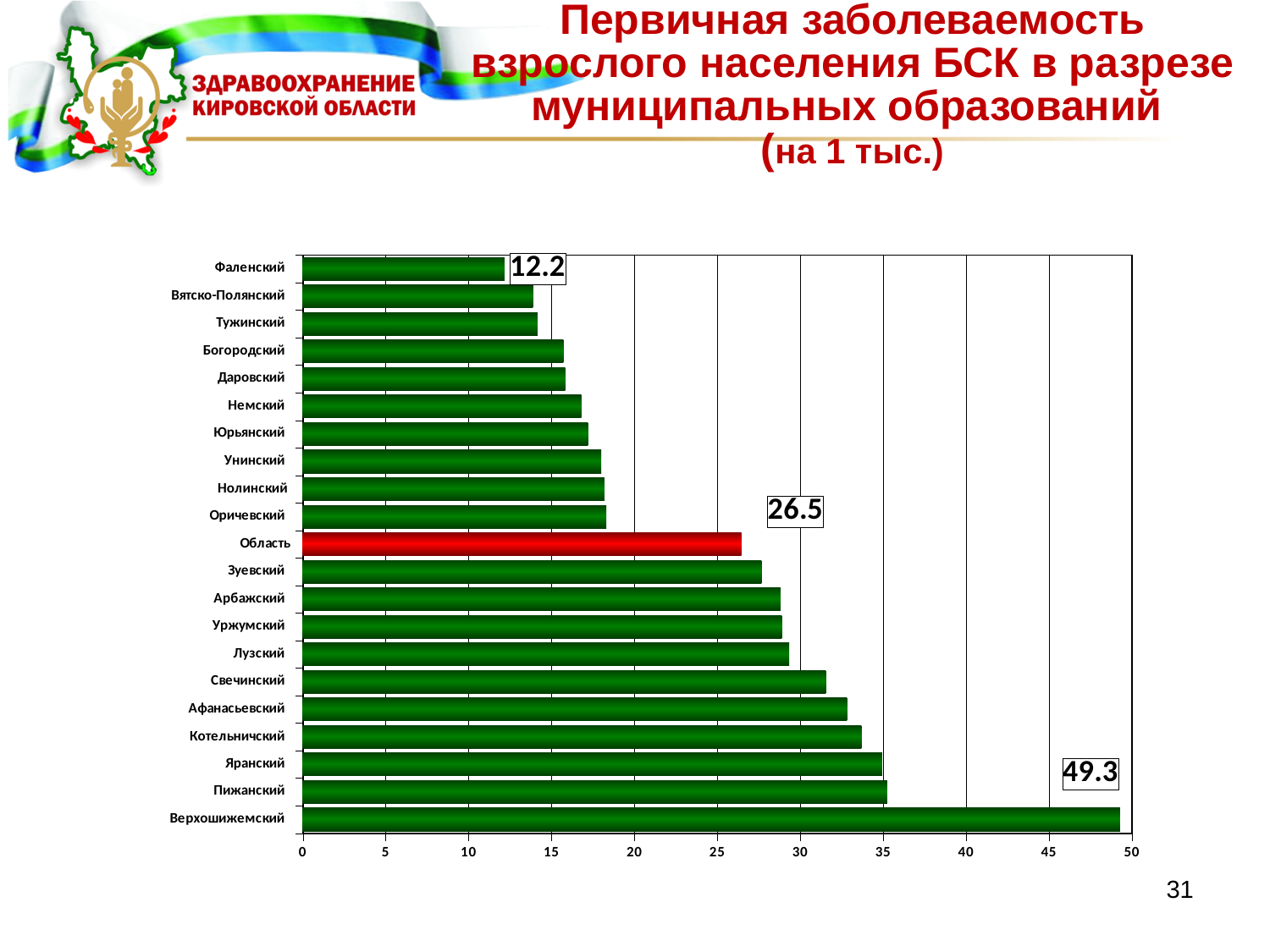

# Первичная заболеваемость взрослого населения БСК в разрезе муниципальных образований (на 1 тыс.)

### Chart

| Category |  |
|---|---|
| Верхошижемский   | 49.290000000000006 |
| Пижанский   | 35.25 |
| Яранский   | 34.94 |
| Котельничский   | 33.690000000000005 |
| Афанасьевский   | 32.82 |
| Свечинский   | 31.55 |
| Лузский   | 29.34 |
| Уржумский   | 28.89 |
| Арбажский   | 28.82 |
| Зуевский   | 27.66 |
| Область | 26.45 |
| Оричевский   | 18.3 |
| Нолинский  | 18.19 |
| Унинский   | 18.0 |
| Юрьянский   | 17.19 |
| Немский   | 16.8 |
| Даровский   | 15.83 |
| Богородский   | 15.709999999999999 |
| Тужинский   | 14.15 |
| Вятско-Полянский   | 13.870000000000001 |
| Фаленский   | 12.17 |
31